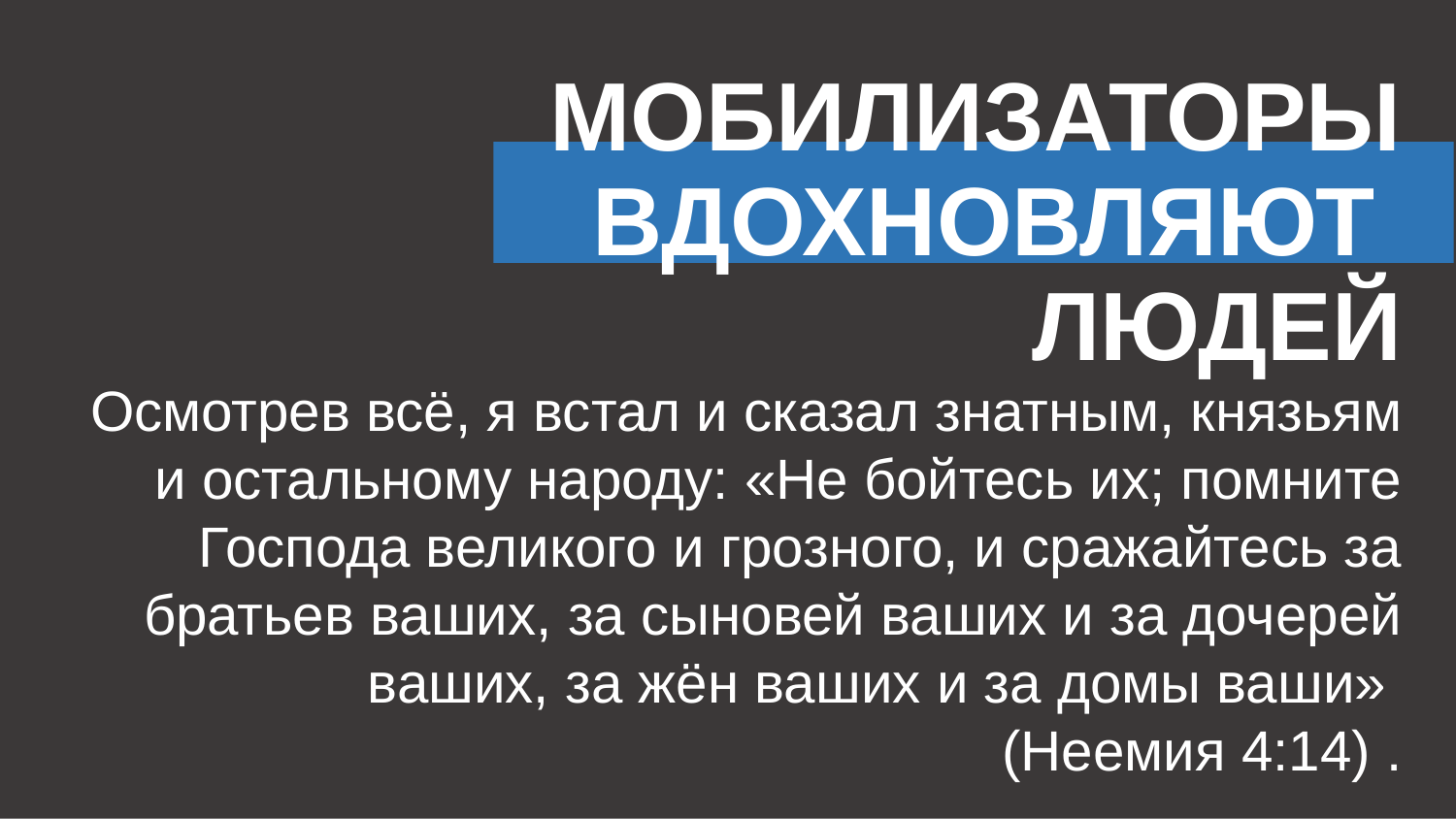

# МОБИЛИЗАТОРЫ ВДОХНОВЛЯЮТ ЛЮДЕЙ

Осмотрев всё, я встал и сказал знатным, князьям и остальному народу: «Не бойтесь их; помните Господа великого и грозного, и сражайтесь за братьев ваших, за сыновей ваших и за дочерей ваших, за жён ваших и за домы ваши»
(Неемия 4:14) .